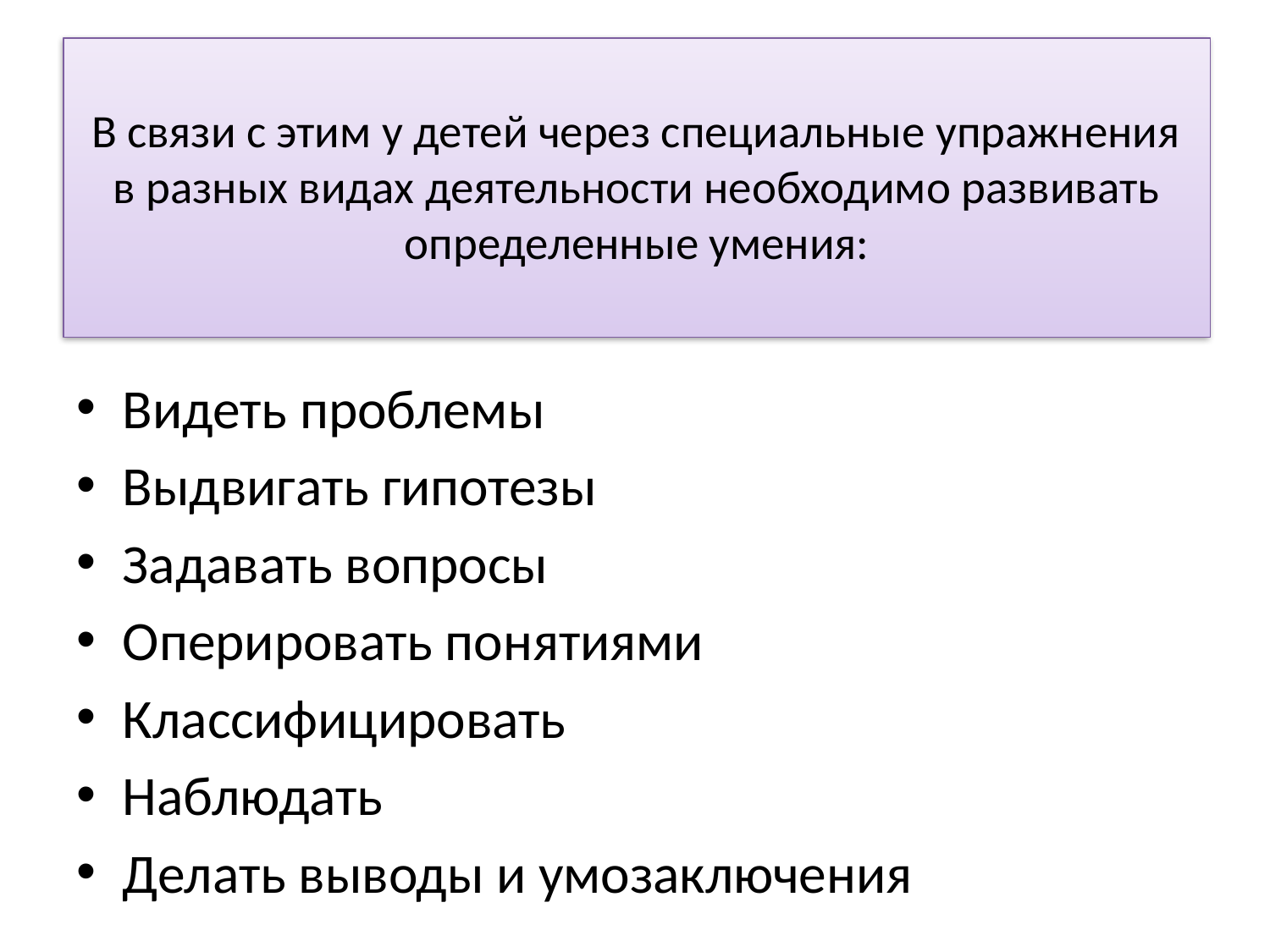

# В связи с этим у детей через специальные упражнения в разных видах деятельности необходимо развивать определенные умения:
Видеть проблемы
Выдвигать гипотезы
Задавать вопросы
Оперировать понятиями
Классифицировать
Наблюдать
Делать выводы и умозаключения